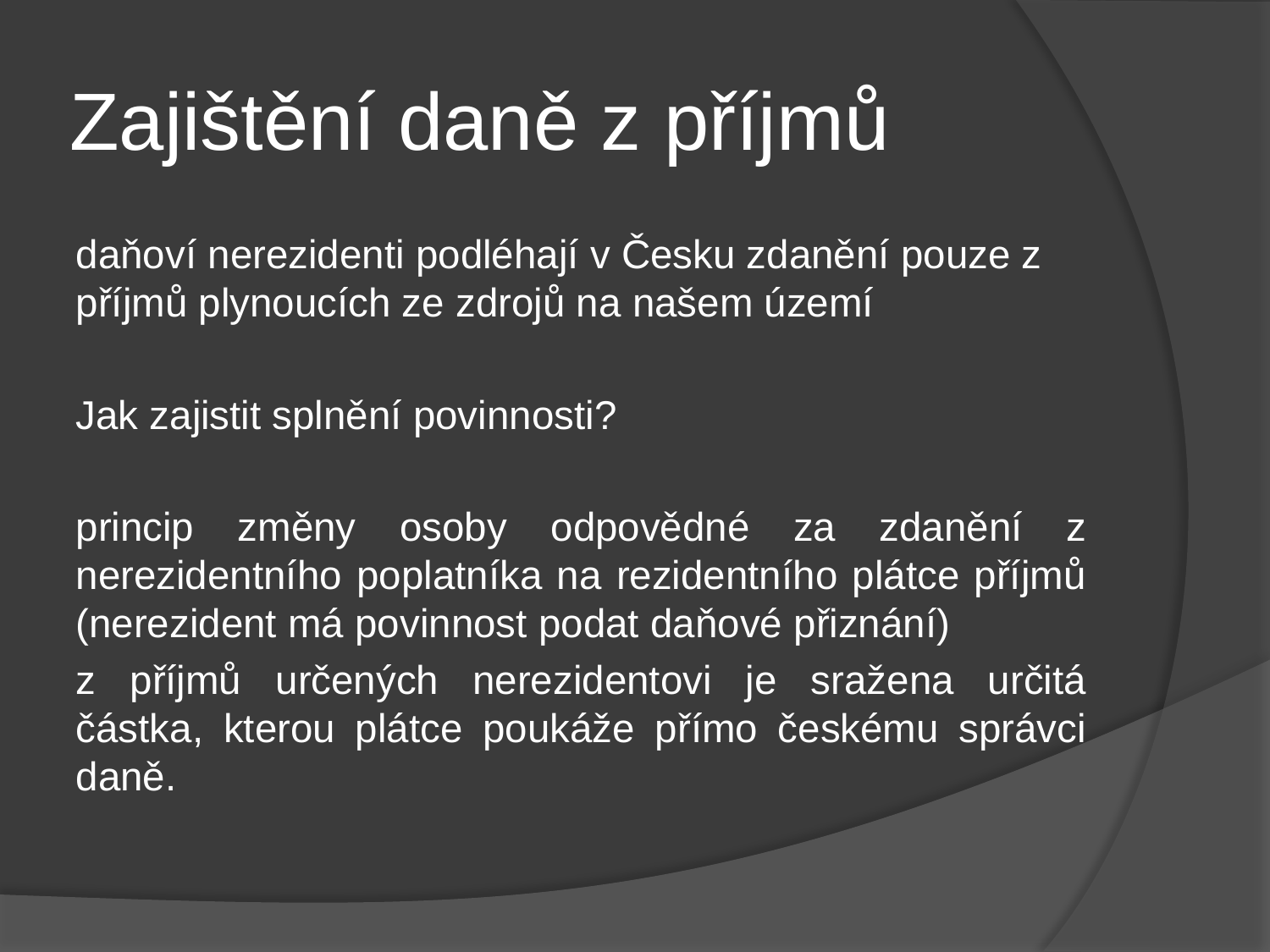

# Zajištění daně z příjmů
daňoví nerezidenti podléhají v Česku zdanění pouze z příjmů plynoucích ze zdrojů na našem území

Jak zajistit splnění povinnosti?

princip změny osoby odpovědné za zdanění z nerezidentního poplatníka na rezidentního plátce příjmů (nerezident má povinnost podat daňové přiznání)
z příjmů určených nerezidentovi je sražena určitá částka, kterou plátce poukáže přímo českému správci daně.